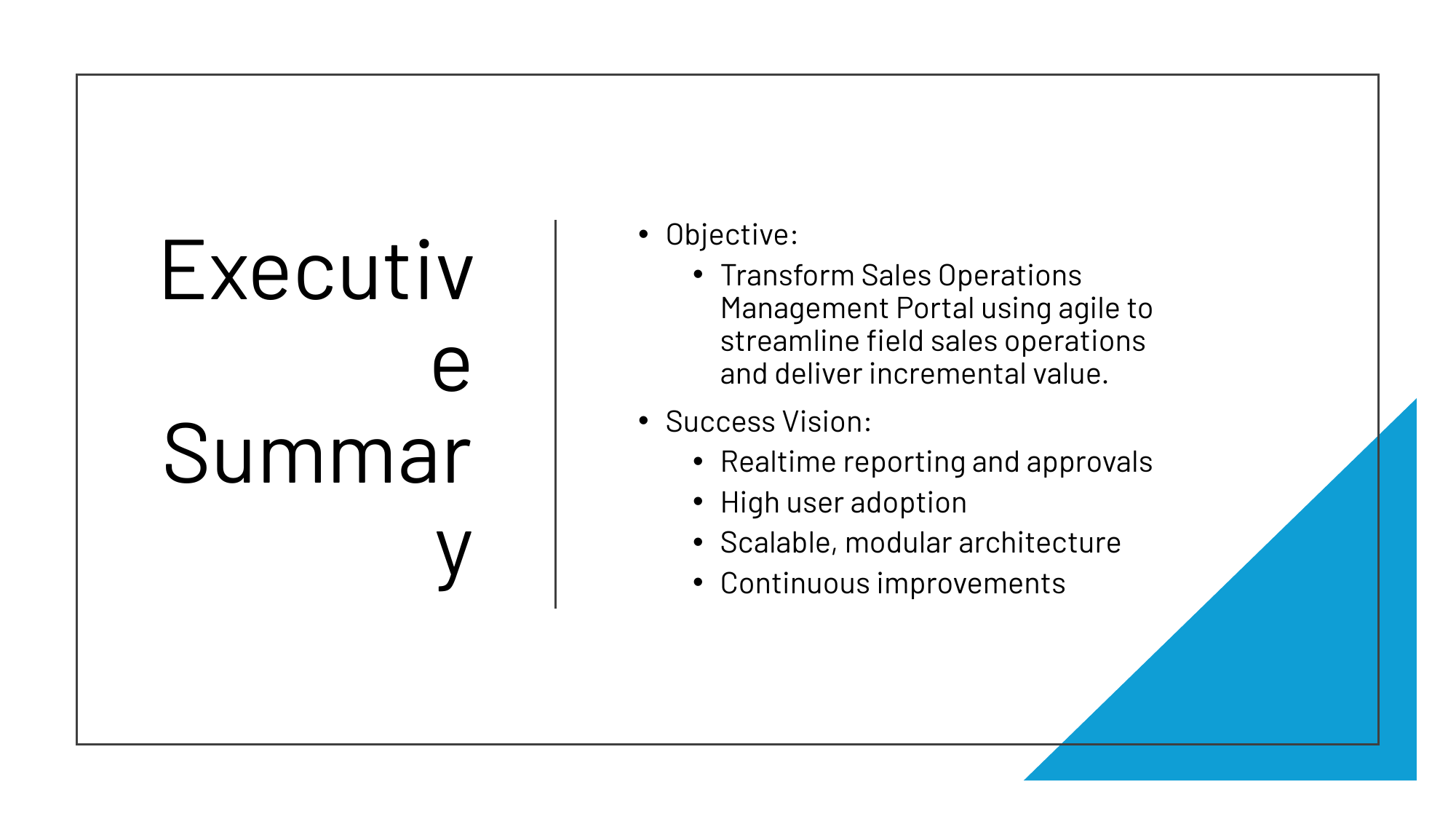

# Executive Summary
Objective:
Transform Sales Operations Management Portal using agile to streamline field sales operations and deliver incremental value.
Success Vision:
Realtime reporting and approvals
High user adoption
Scalable, modular architecture
Continuous improvements